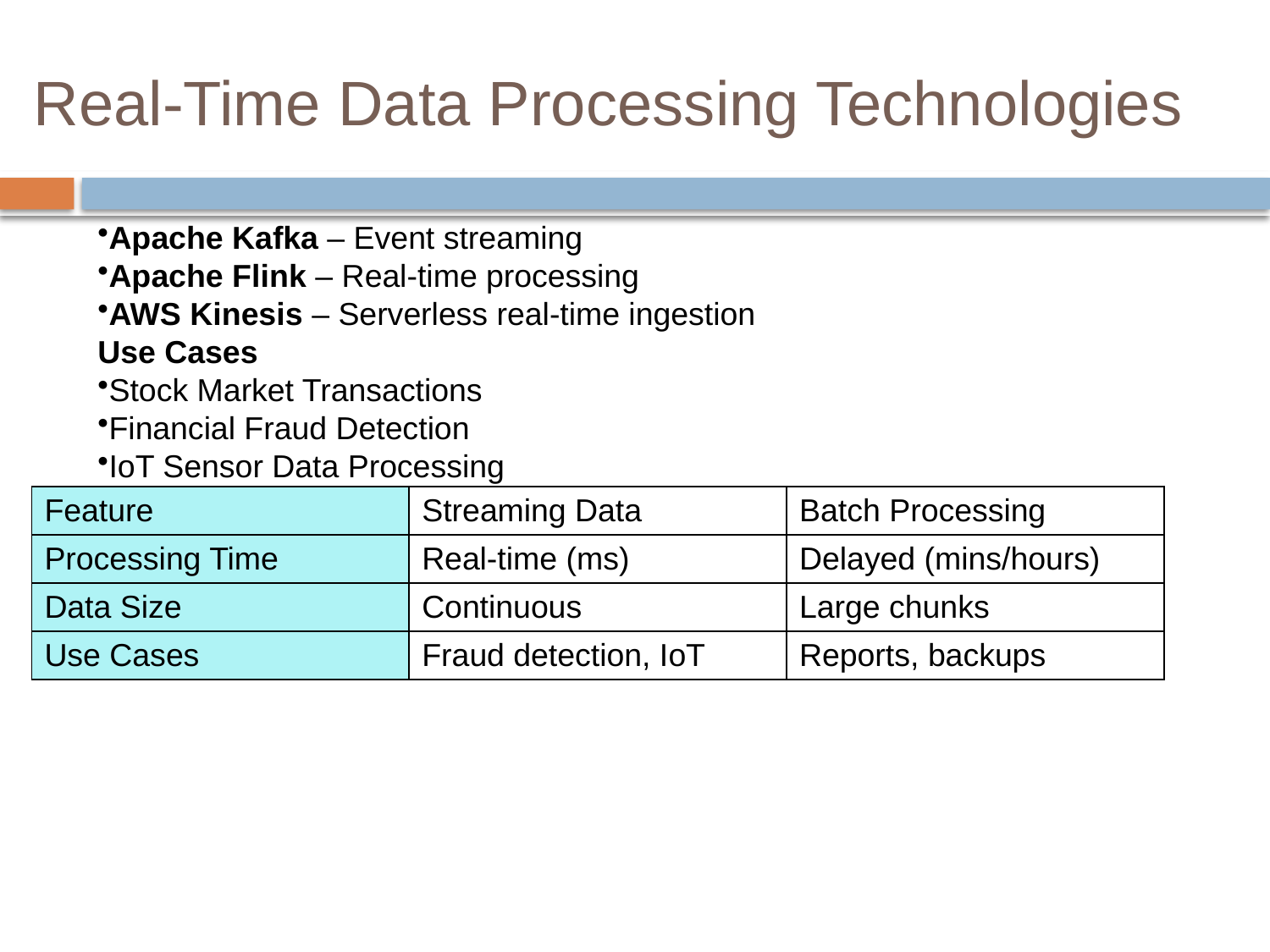

# Real-Time Data Processing Technologies
Apache Kafka – Event streaming
Apache Flink – Real-time processing
AWS Kinesis – Serverless real-time ingestion
Use Cases
Stock Market Transactions
Financial Fraud Detection
IoT Sensor Data Processing

| Feature | Streaming Data | Batch Processing |
| --- | --- | --- |
| Processing Time | Real-time (ms) | Delayed (mins/hours) |
| Data Size | Continuous | Large chunks |
| Use Cases | Fraud detection, IoT | Reports, backups |